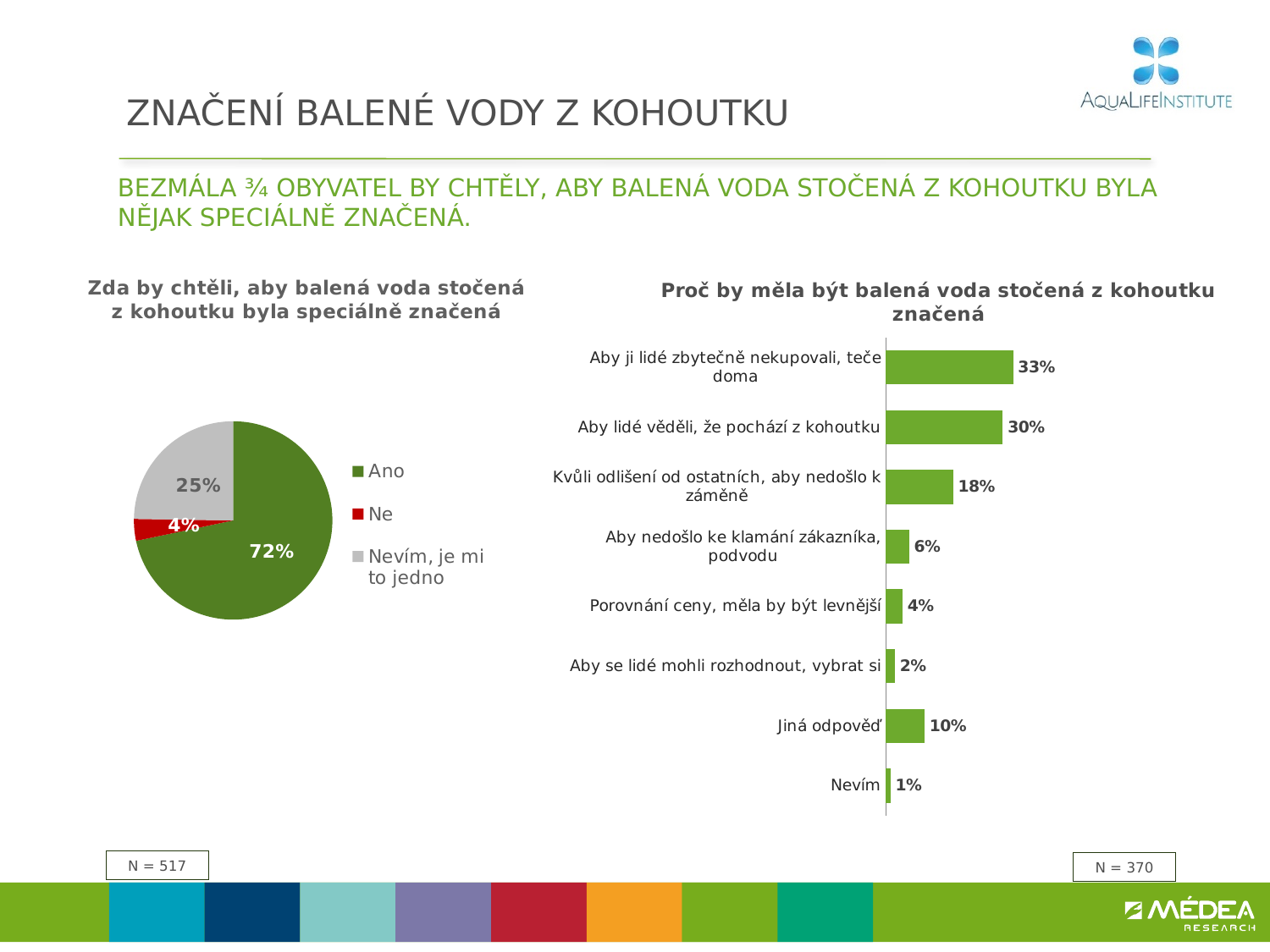

# ZNAČENÍ BALENÉ VODY Z KOHOUTKU
BEZMÁLA ¾ OBYVATEL BY CHTĚLY, ABY BALENÁ VODA STOČENÁ Z KOHOUTKU BYLA NĚJAK SPECIÁLNĚ ZNAČENÁ.

### Chart: Zda by chtěli, aby balená voda stočená z kohoutku byla speciálně značená

| Category | Prodej |
|---|---|
| Ano | 0.7168495003908358 |
| Ne | 0.03559634683005488 |
| Nevím, je mi to jedno | 0.24755415277910964 |

### Chart: Proč by měla být balená voda stočená z kohoutku značená

| Category | Sloupec2 |
|---|---|
| Aby ji lidé zbytečně nekupovali, teče doma | 0.3314445112682421 |
| Aby lidé věděli, že pochází z kohoutku | 0.30467410967739333 |
| Kvůli odlišení od ostatních, aby nedošlo k záměně | 0.17533936597096866 |
| Aby nedošlo ke klamání zákazníka, podvodu | 0.0605039091111252 |
| Porovnání ceny, měla by být levnější | 0.04365958225511016 |
| Aby se lidé mohli rozhodnout, vybrat si | 0.023703317330812233 |
| Jiná odpověď | 0.10075716442760592 |
| Nevím | 0.01196935373444278 |
N = 517
N = 370